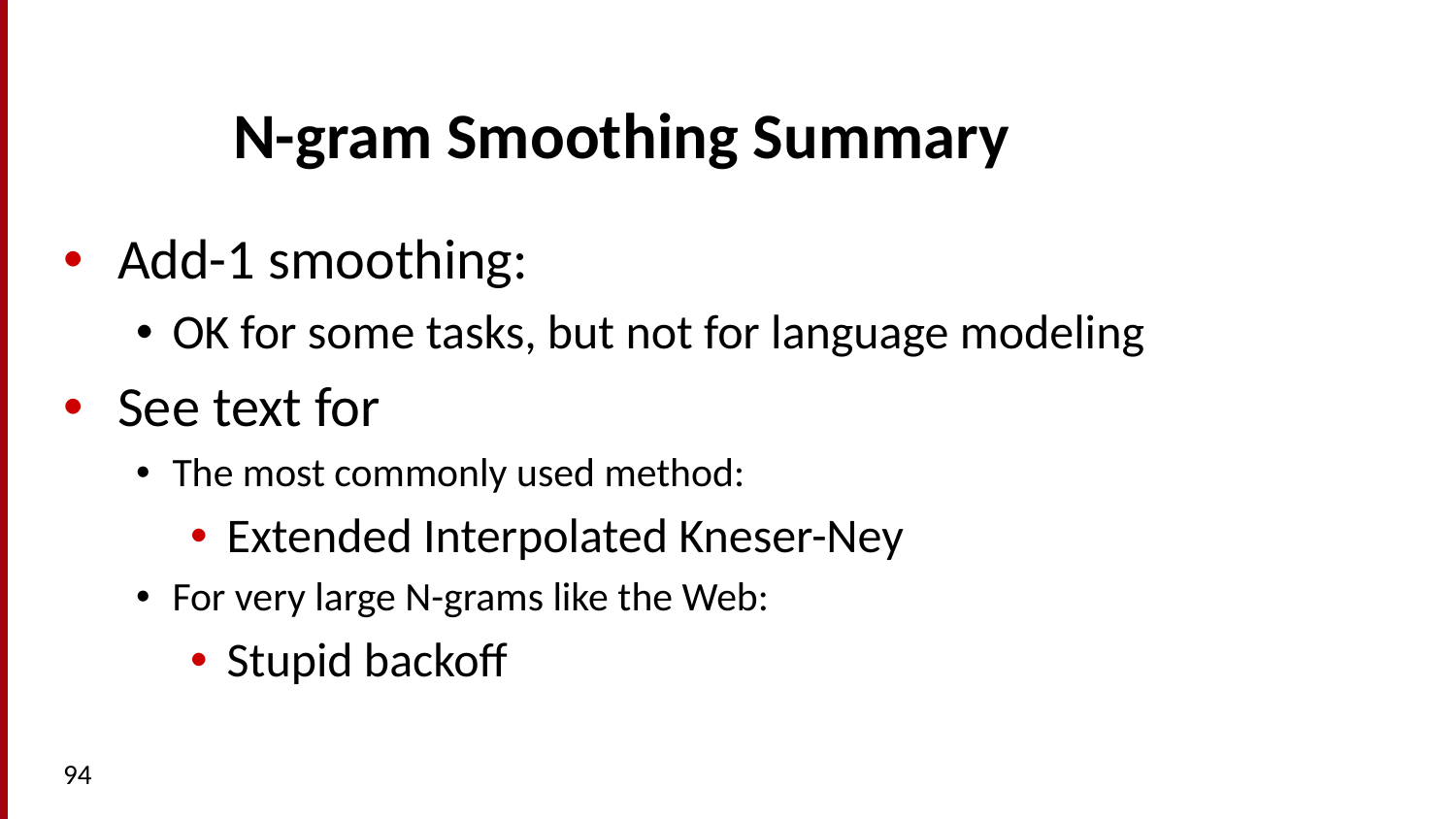

# N-gram Smoothing Summary
Add-1 smoothing:
OK for some tasks, but not for language modeling
See text for
The most commonly used method:
Extended Interpolated Kneser-Ney
For very large N-grams like the Web:
Stupid backoff

94